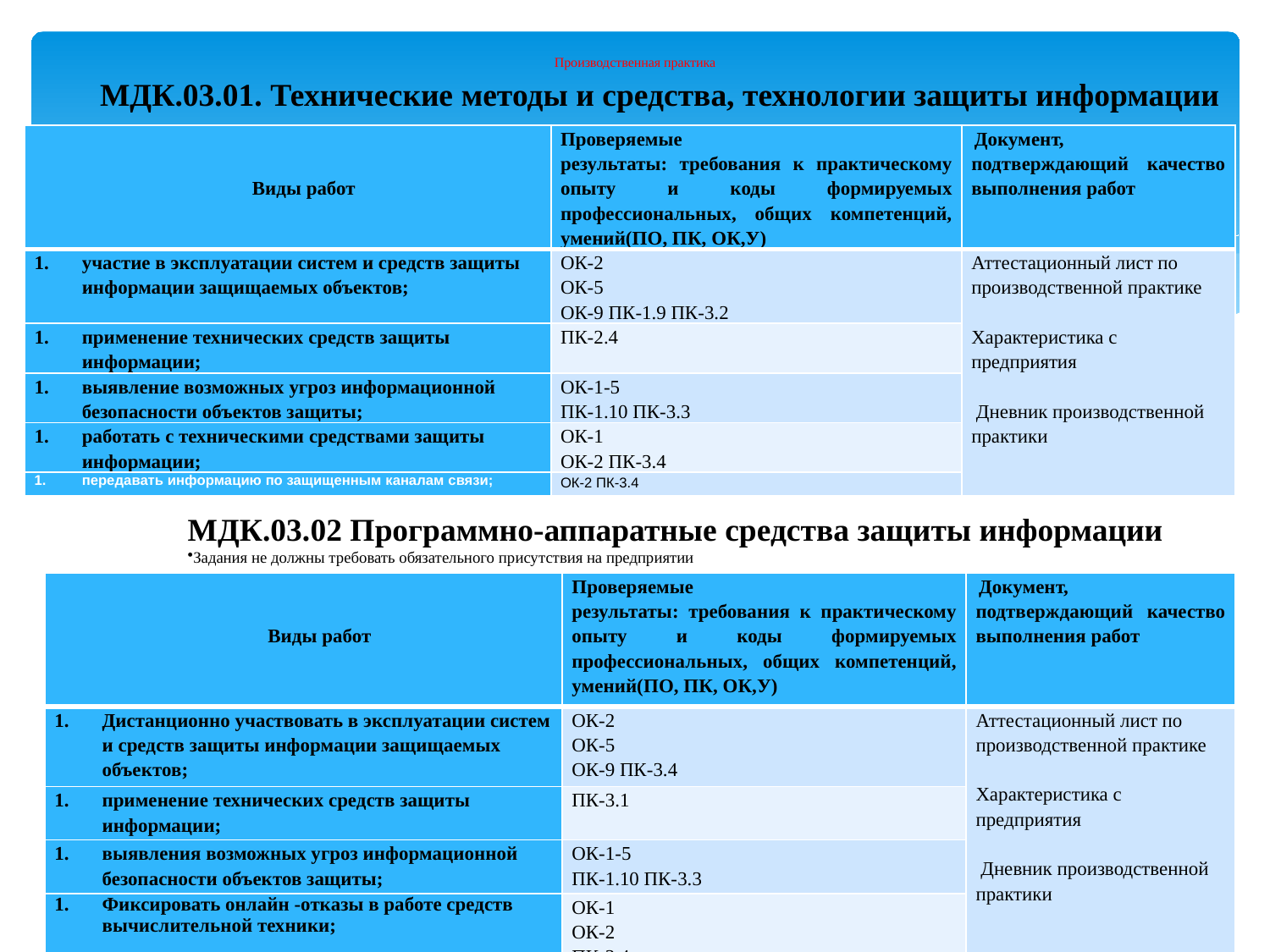

# Производственная практика
МДК.03.01. Технические методы и средства, технологии защиты информации
| Виды работ | Проверяемые результаты: требования к практическому опыту и коды формируемых профессиональных, общих компетенций, умений(ПО, ПК, ОК,У) | Документ, подтверждающий качество выполнения работ |
| --- | --- | --- |
| участие в эксплуатации систем и средств защиты информации защищаемых объектов; | ОК-2 ОК-5 ОК-9 ПК-1.9 ПК-3.2 | Аттестационный лист по производственной практике   Характеристика с предприятия   Дневник производственной практики |
| применение технических средств защиты информации; | ПК-2.4 |  |
| выявление возможных угроз информационной безопасности объектов защиты; | ОК-1-5 ПК-1.10 ПК-3.3 |  |
| работать с техническими средствами защиты информации; | ОК-1 ОК-2 ПК-3.4 |  |
| передавать информацию по защищенным каналам связи; | ОК-2 ПК-3.4 |  |
МДК.03.02 Программно-аппаратные средства защиты информации
Задания не должны требовать обязательного присутствия на предприятии
| Виды работ | Проверяемые результаты: требования к практическому опыту и коды формируемых профессиональных, общих компетенций, умений(ПО, ПК, ОК,У) | Документ, подтверждающий качество выполнения работ |
| --- | --- | --- |
| Дистанционно участвовать в эксплуатации систем и средств защиты информации защищаемых объектов; | ОК-2 ОК-5 ОК-9 ПК-3.4 | Аттестационный лист по производственной практике   Характеристика с предприятия   Дневник производственной практики |
| применение технических средств защиты информации; | ПК-3.1 |  |
| выявления возможных угроз информационной безопасности объектов защиты; | ОК-1-5 ПК-1.10 ПК-3.3 |  |
| Фиксировать онлайн -отказы в работе средств вычислительной техники; | ОК-1 ОК-2 ПК-3.4 |  |